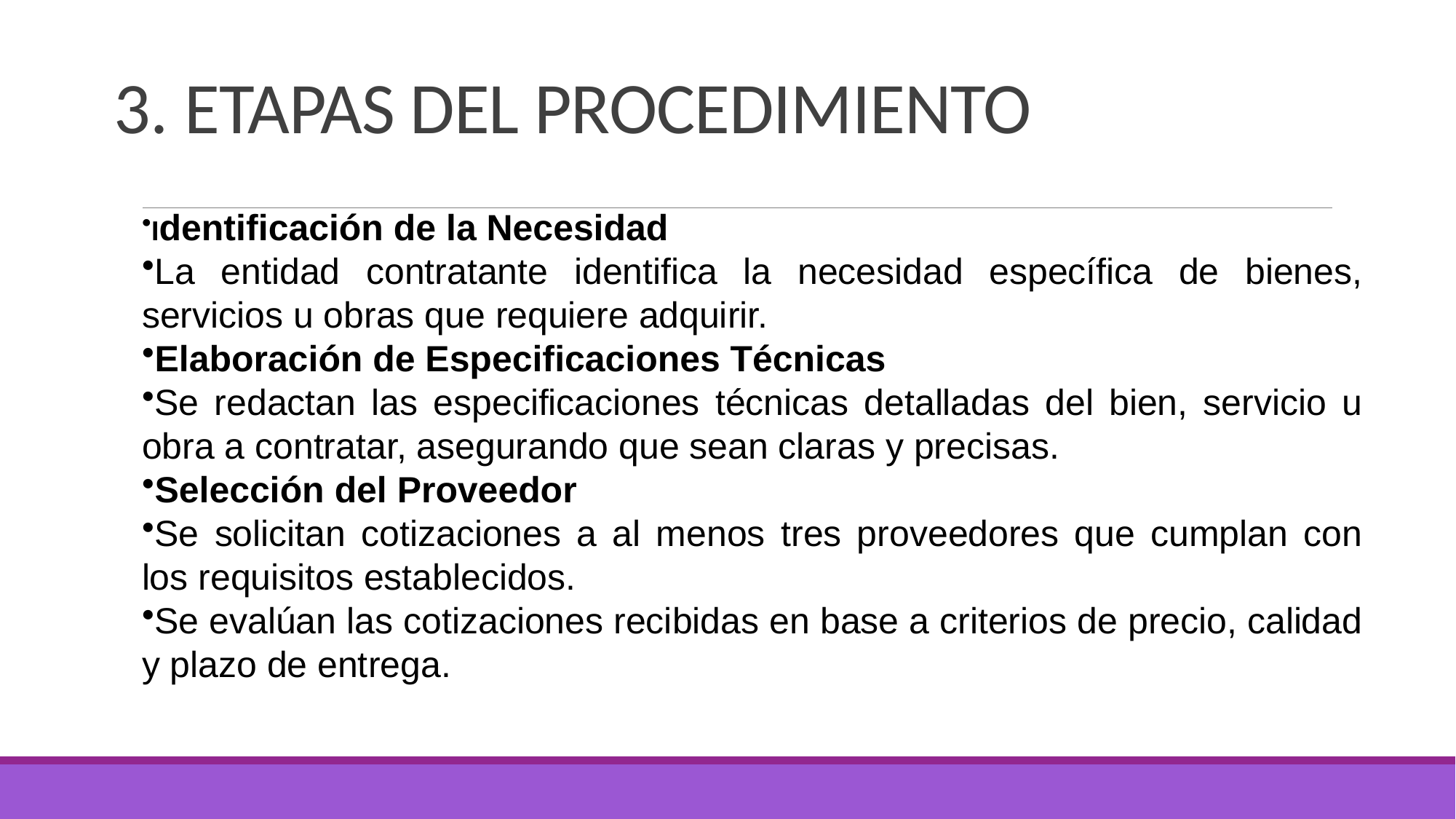

# 3. ETAPAS DEL PROCEDIMIENTO
Identificación de la Necesidad
La entidad contratante identifica la necesidad específica de bienes, servicios u obras que requiere adquirir.
Elaboración de Especificaciones Técnicas
Se redactan las especificaciones técnicas detalladas del bien, servicio u obra a contratar, asegurando que sean claras y precisas.
Selección del Proveedor
Se solicitan cotizaciones a al menos tres proveedores que cumplan con los requisitos establecidos.
Se evalúan las cotizaciones recibidas en base a criterios de precio, calidad y plazo de entrega.